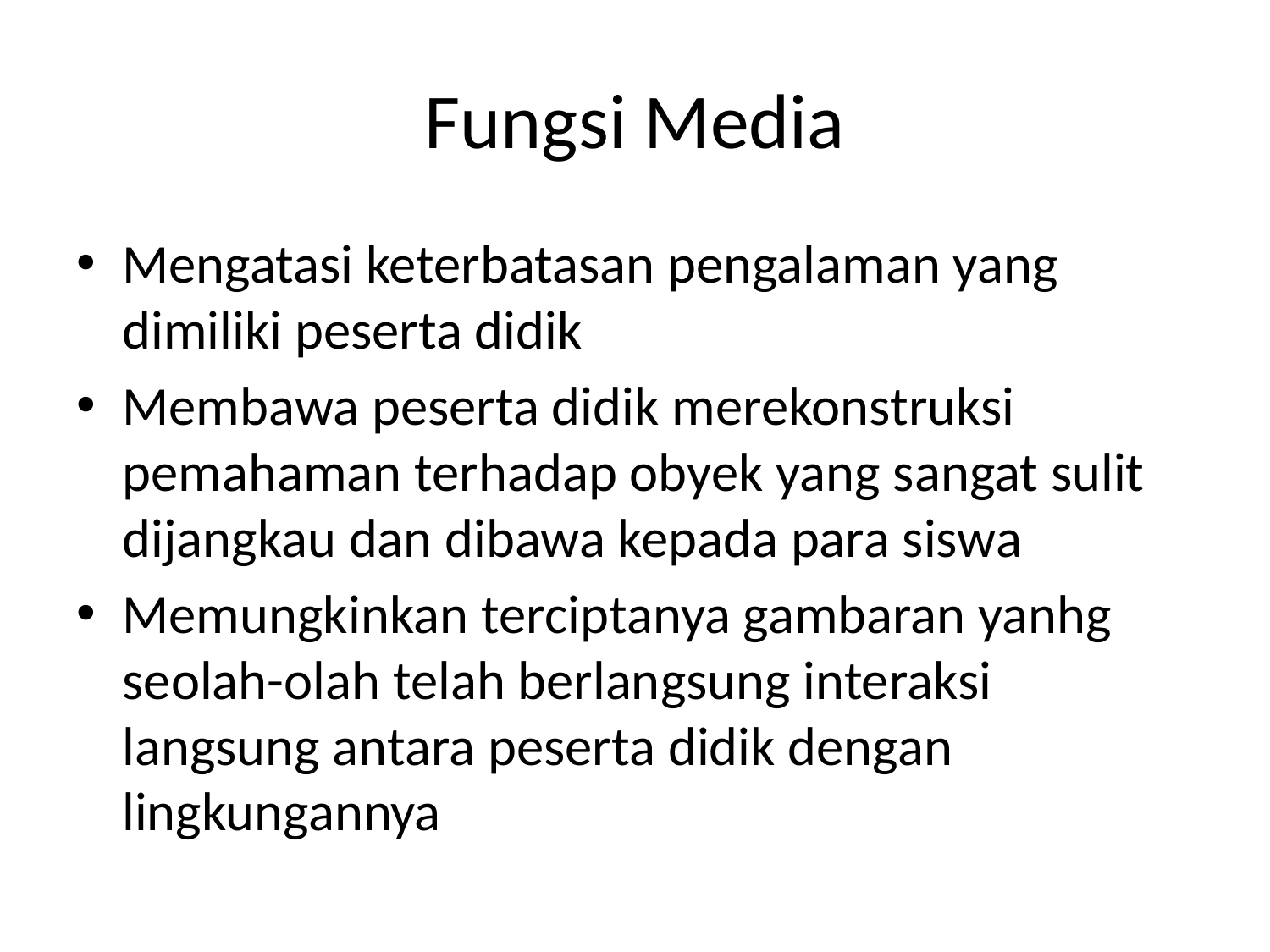

# Fungsi Media
Mengatasi keterbatasan pengalaman yang dimiliki peserta didik
Membawa peserta didik merekonstruksi pemahaman terhadap obyek yang sangat sulit dijangkau dan dibawa kepada para siswa
Memungkinkan terciptanya gambaran yanhg seolah-olah telah berlangsung interaksi langsung antara peserta didik dengan lingkungannya